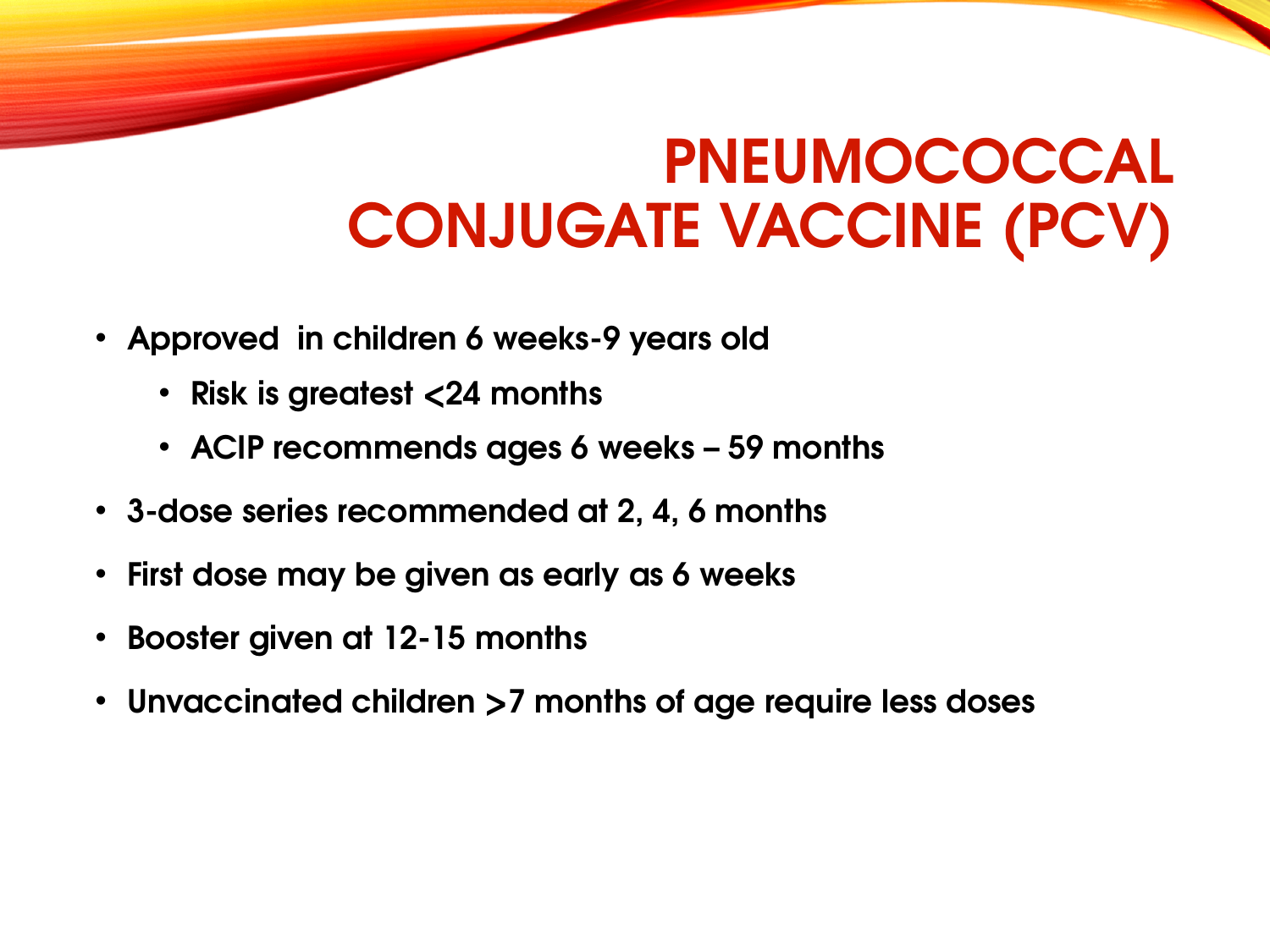

# Pneumococcal Conjugate Vaccine (PCV)
Approved  in children 6 weeks-9 years old
Risk is greatest <24 months
ACIP recommends ages 6 weeks – 59 months
3-dose series recommended at 2, 4, 6 months
First dose may be given as early as 6 weeks
Booster given at 12-15 months
Unvaccinated children >7 months of age require less doses